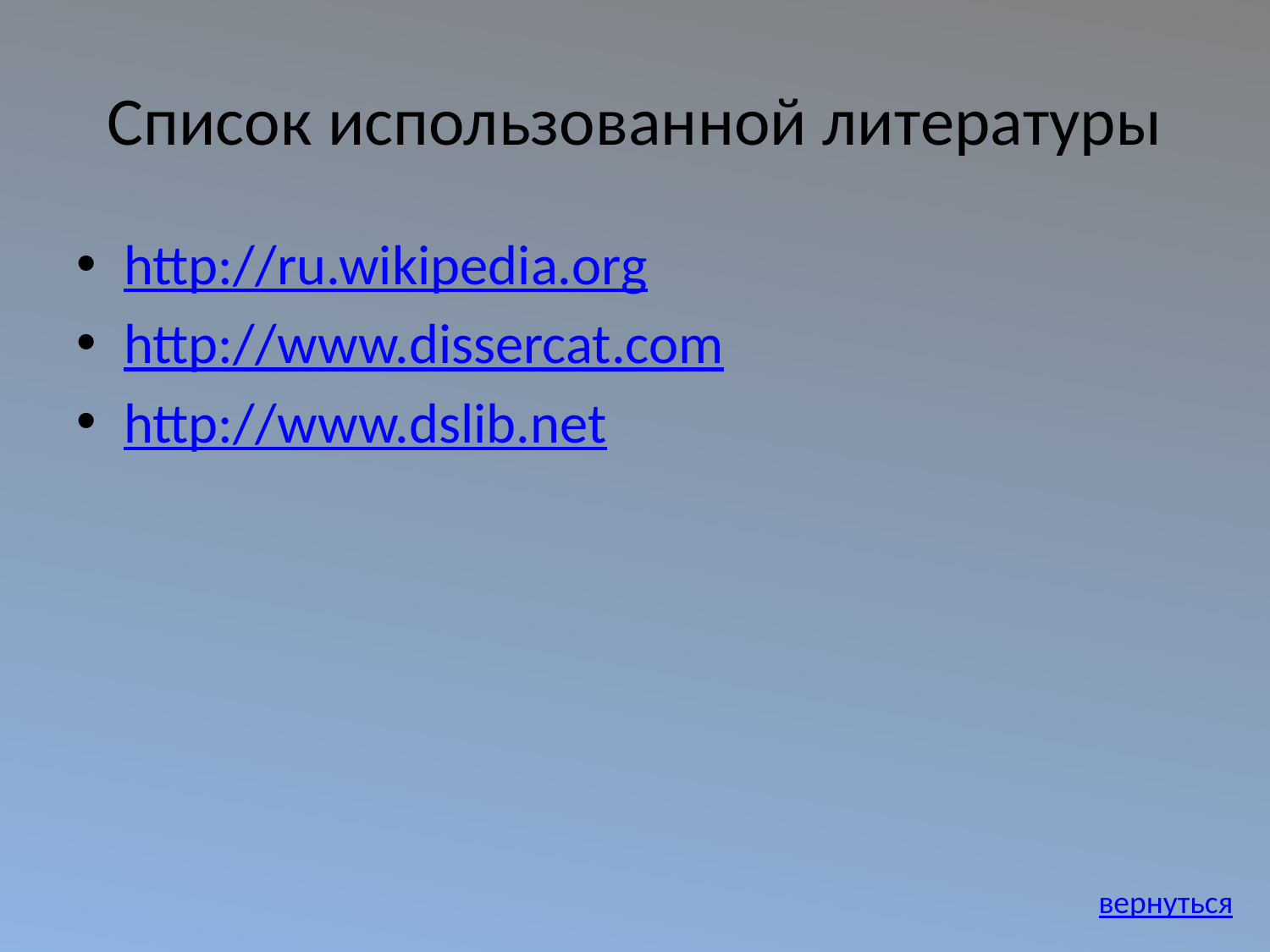

# Список использованной литературы
http://ru.wikipedia.org
http://www.dissercat.com
http://www.dslib.net
вернуться